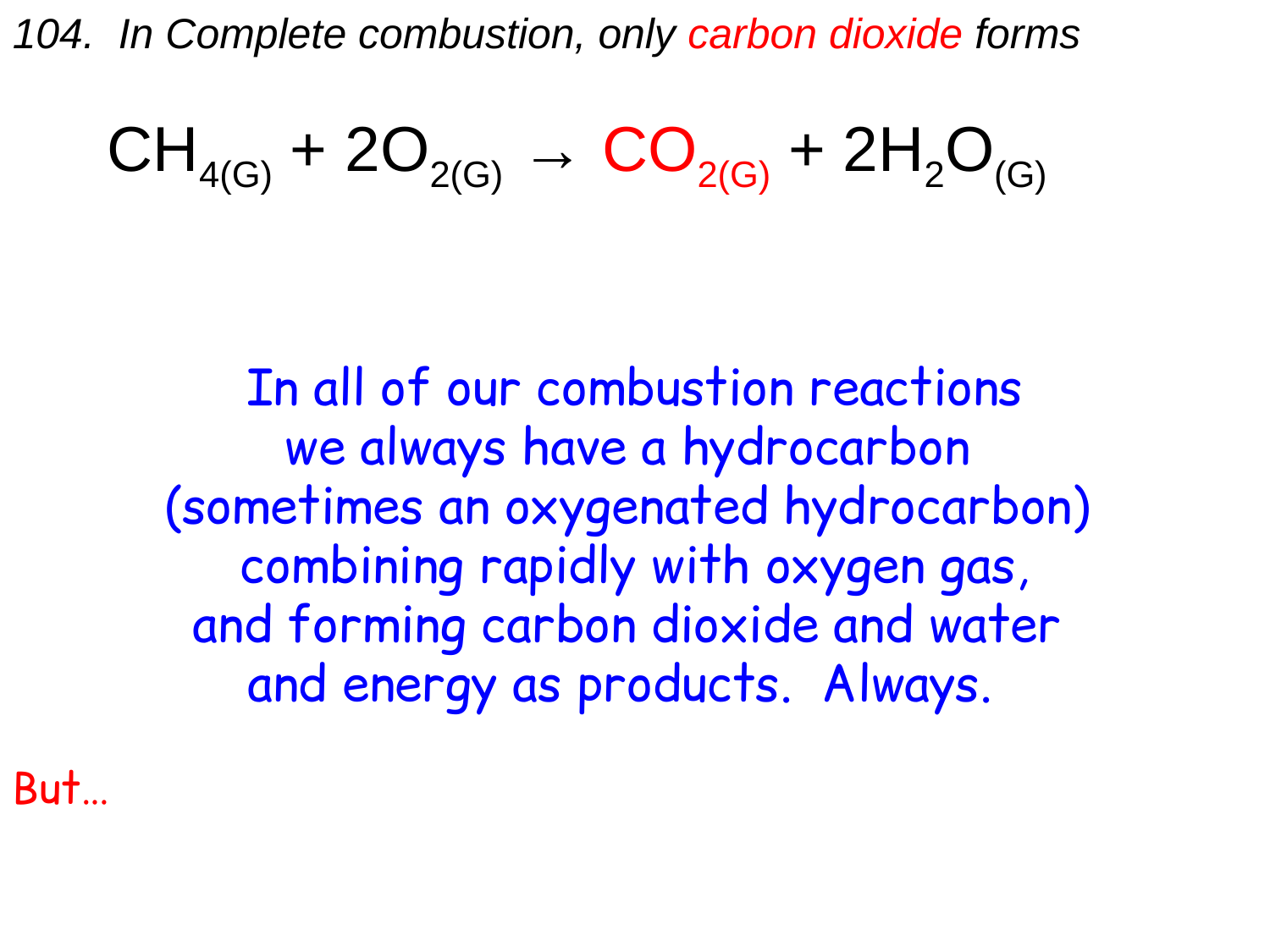

104.  In Complete combustion, only carbon dioxide forms
        CH4(G) + 2O2(G) → CO2(G) + 2H2O(G)

In all of our combustion reactions
we always have a hydrocarbon
(sometimes an oxygenated hydrocarbon)
combining rapidly with oxygen gas,
and forming carbon dioxide and water
and energy as products.  Always.

But…